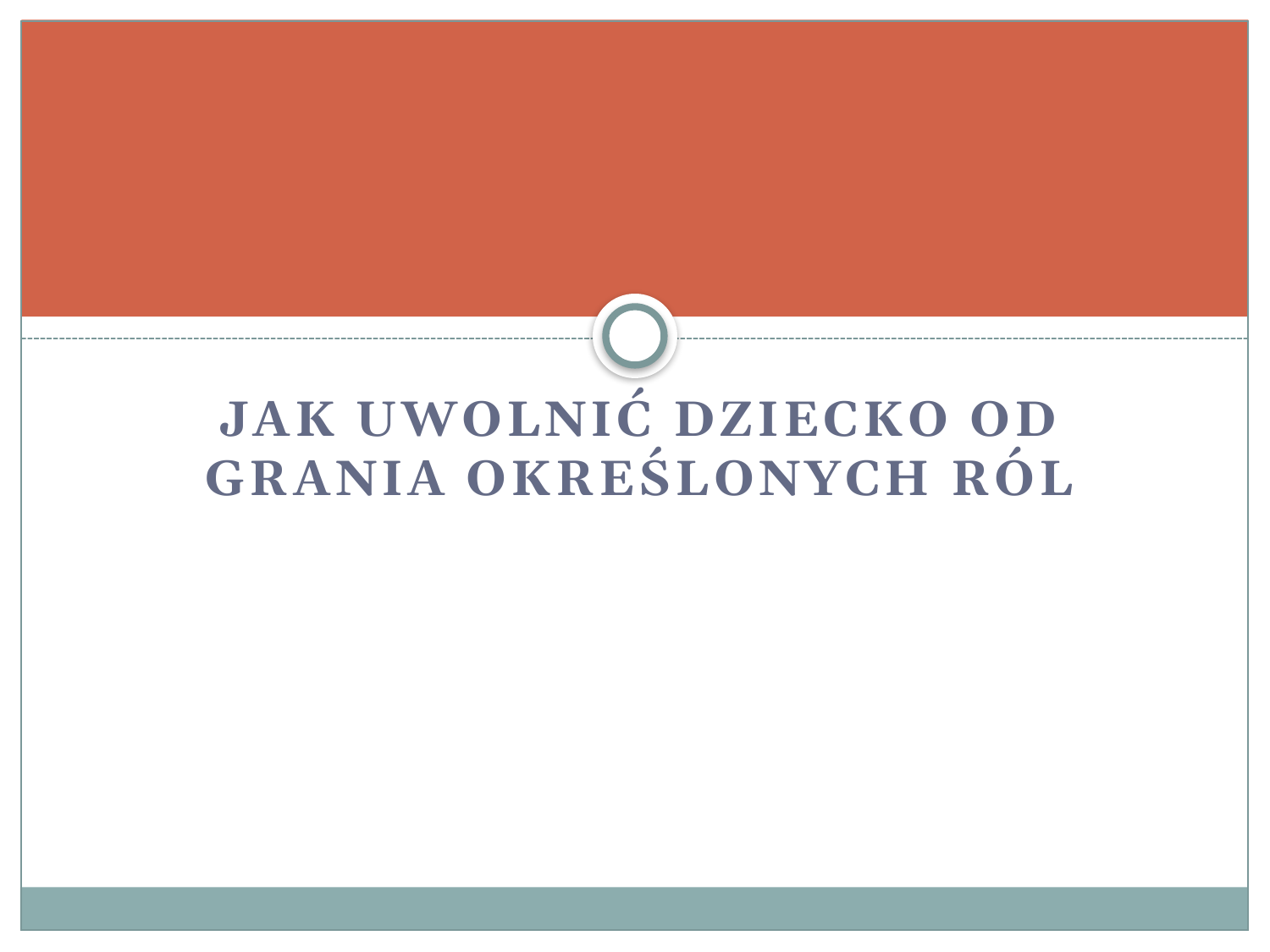

#
Jak uwolnić dziecko od grania określonych RÓl